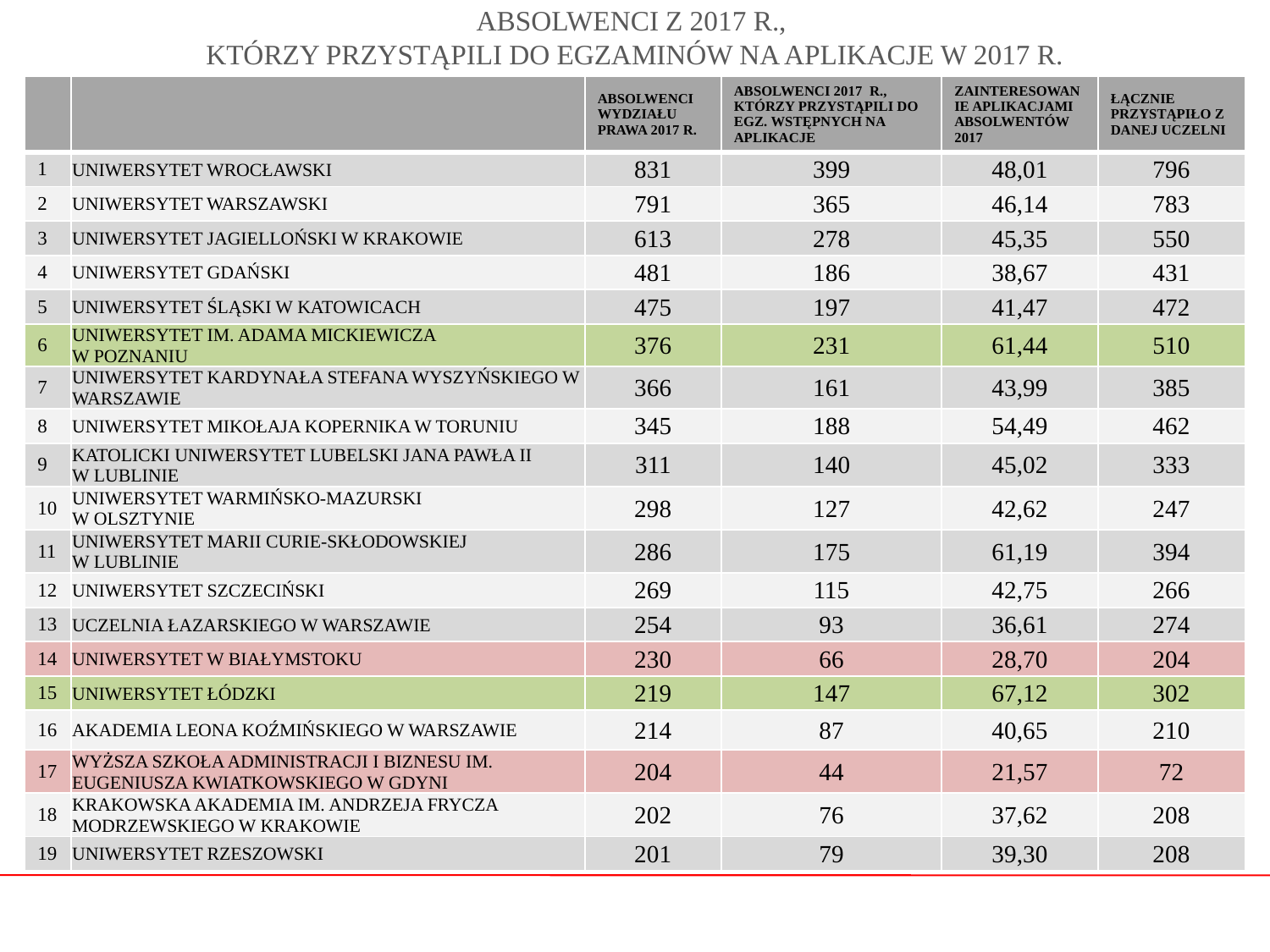

# ABSOLWENCI Z 2017 R., KTÓRZY PRZYSTĄPILI DO EGZAMINÓW NA APLIKACJE W 2017 R.
|  |  | ABSOLWENCI WYDZIAŁU PRAWA 2017 R. | ABSOLWENCI 2017 R., KTÓRZY PRZYSTĄPILI DO EGZ. WSTĘPNYCH NA APLIKACJE | ZAINTERESOWANIE APLIKACJAMI ABSOLWENTÓW 2017 | ŁĄCZNIE PRZYSTĄPIŁO Z DANEJ UCZELNI |
| --- | --- | --- | --- | --- | --- |
| 1 | UNIWERSYTET WROCŁAWSKI | 831 | 399 | 48,01 | 796 |
| 2 | UNIWERSYTET WARSZAWSKI | 791 | 365 | 46,14 | 783 |
| 3 | UNIWERSYTET JAGIELLOŃSKI W KRAKOWIE | 613 | 278 | 45,35 | 550 |
| 4 | UNIWERSYTET GDAŃSKI | 481 | 186 | 38,67 | 431 |
| 5 | UNIWERSYTET ŚLĄSKI W KATOWICACH | 475 | 197 | 41,47 | 472 |
| 6 | UNIWERSYTET IM. ADAMA MICKIEWICZA W POZNANIU | 376 | 231 | 61,44 | 510 |
| 7 | UNIWERSYTET KARDYNAŁA STEFANA WYSZYŃSKIEGO W WARSZAWIE | 366 | 161 | 43,99 | 385 |
| 8 | UNIWERSYTET MIKOŁAJA KOPERNIKA W TORUNIU | 345 | 188 | 54,49 | 462 |
| 9 | KATOLICKI UNIWERSYTET LUBELSKI JANA PAWŁA II W LUBLINIE | 311 | 140 | 45,02 | 333 |
| 10 | UNIWERSYTET WARMIŃSKO-MAZURSKI W OLSZTYNIE | 298 | 127 | 42,62 | 247 |
| 11 | UNIWERSYTET MARII CURIE-SKŁODOWSKIEJ W LUBLINIE | 286 | 175 | 61,19 | 394 |
| 12 | UNIWERSYTET SZCZECIŃSKI | 269 | 115 | 42,75 | 266 |
| 13 | UCZELNIA ŁAZARSKIEGO W WARSZAWIE | 254 | 93 | 36,61 | 274 |
| 14 | UNIWERSYTET W BIAŁYMSTOKU | 230 | 66 | 28,70 | 204 |
| 15 | UNIWERSYTET ŁÓDZKI | 219 | 147 | 67,12 | 302 |
| 16 | AKADEMIA LEONA KOŹMIŃSKIEGO W WARSZAWIE | 214 | 87 | 40,65 | 210 |
| 17 | WYŻSZA SZKOŁA ADMINISTRACJI I BIZNESU IM. EUGENIUSZA KWIATKOWSKIEGO W GDYNI | 204 | 44 | 21,57 | 72 |
| 18 | KRAKOWSKA AKADEMIA IM. ANDRZEJA FRYCZA MODRZEWSKIEGO W KRAKOWIE | 202 | 76 | 37,62 | 208 |
| 19 | UNIWERSYTET RZESZOWSKI | 201 | 79 | 39,30 | 208 |